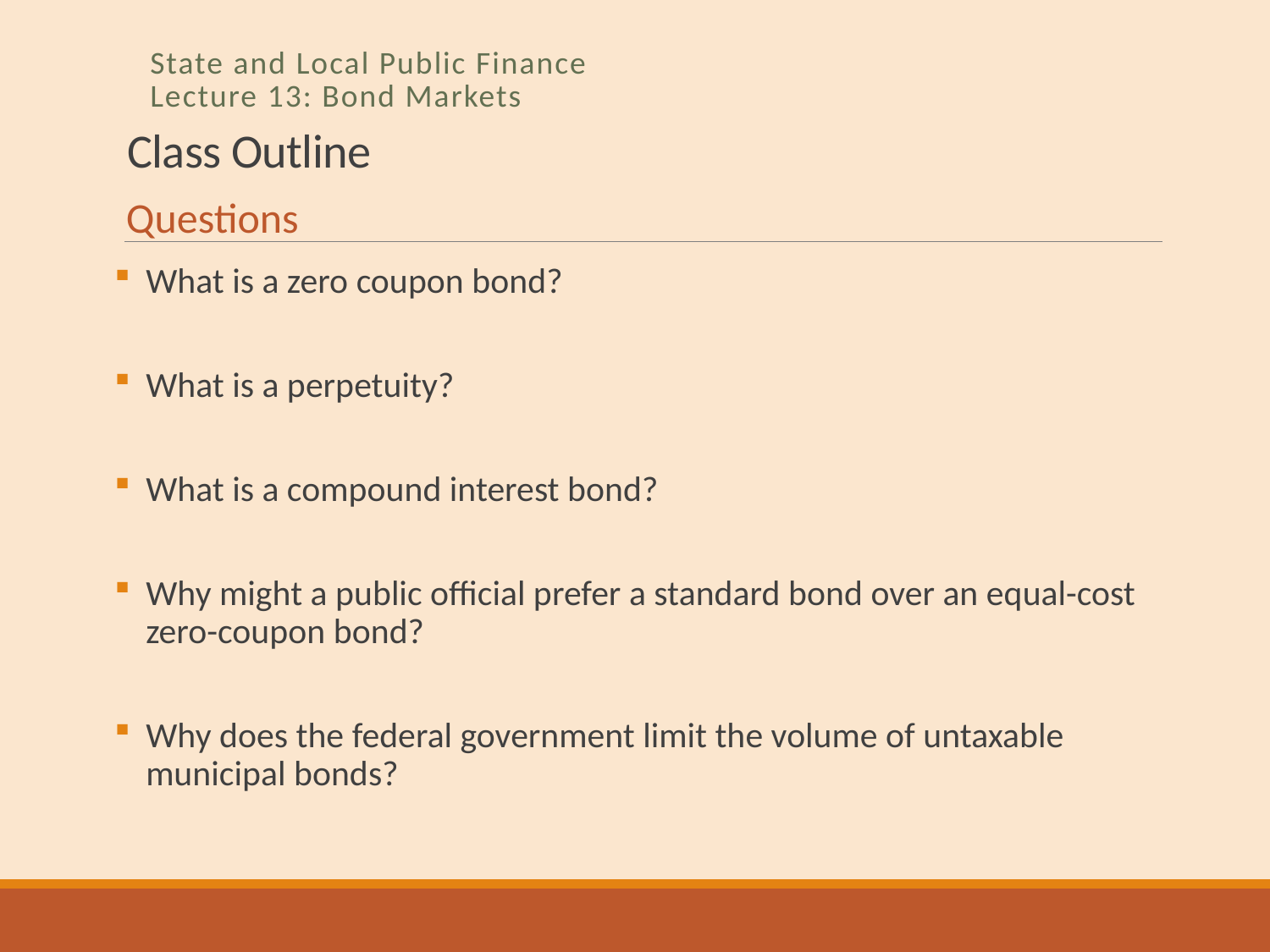

# Class Outline
State and Local Public Finance
Lecture 13: Bond Markets
Questions
What is a zero coupon bond?

What is a perpetuity?

What is a compound interest bond?

Why might a public official prefer a standard bond over an equal-cost zero-coupon bond?

Why does the federal government limit the volume of untaxable municipal bonds?